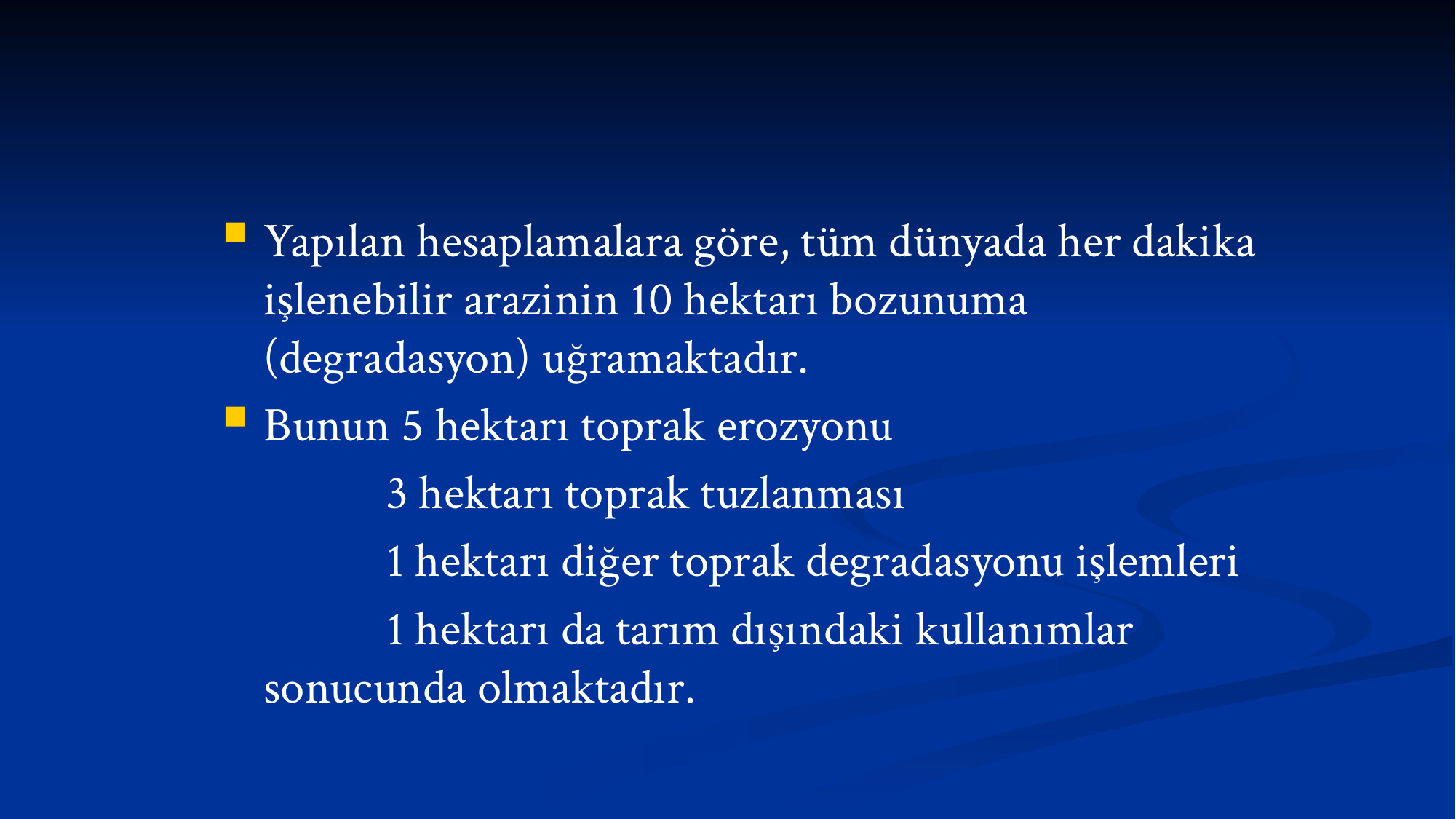

Yapılan hesaplamalara göre, tüm dünyada her dakika işlenebilir arazinin 10 hektarı bozunuma (degradasyon) uğramaktadır.
Bunun 5 hektarı toprak erozyonu
               3 hektarı toprak tuzlanması
               1 hektarı diğer toprak degradasyonu işlemleri
               1 hektarı da tarım dışındaki kullanımlar sonucunda olmaktadır.